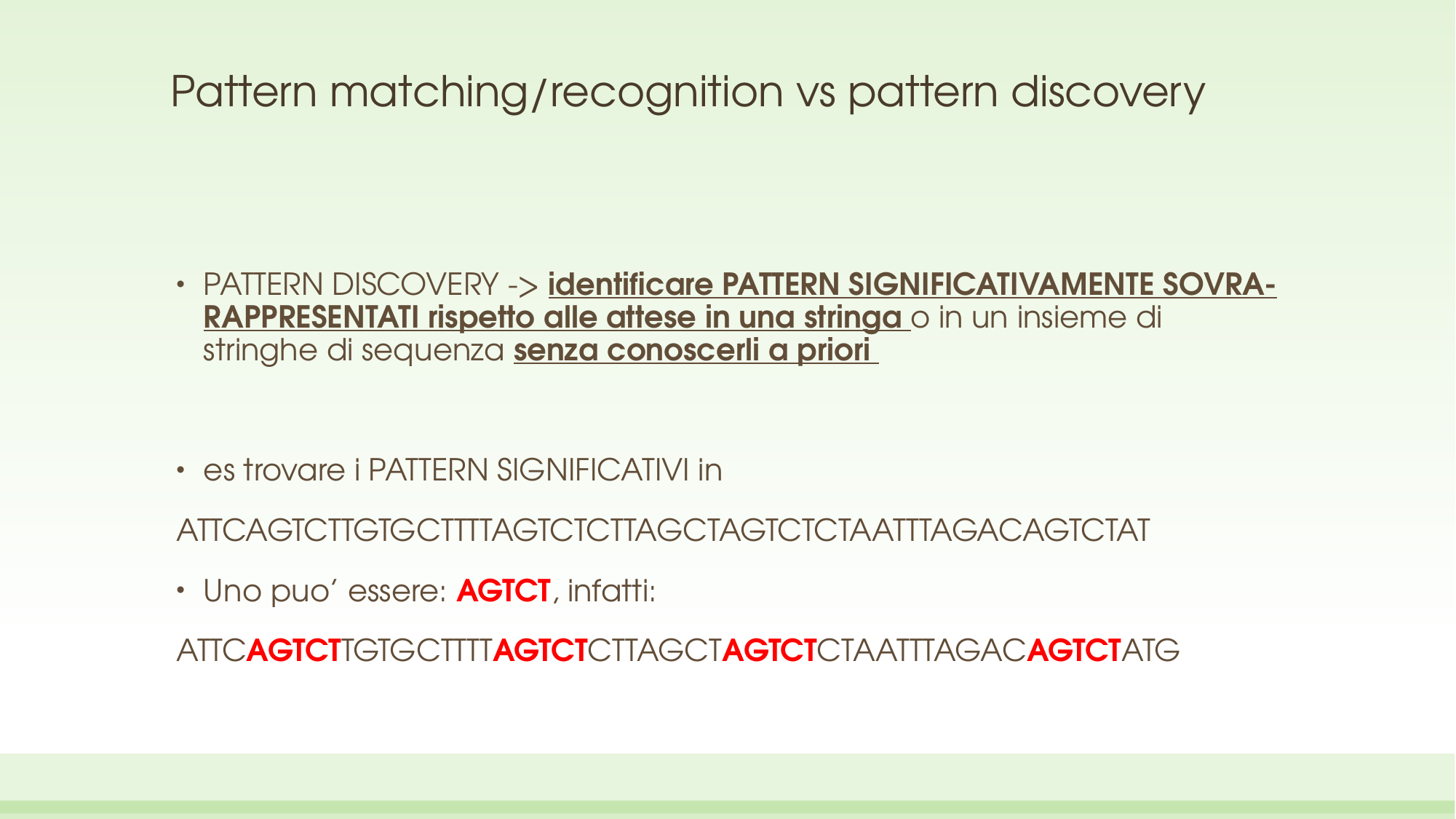

# Pattern matching/recognition vs pattern discovery

PATTERN DISCOVERY -> identificare PATTERN SIGNIFICATIVAMENTE SOVRA-RAPPRESENTATI rispetto alle attese in una stringa o in un insieme di stringhe di sequenza senza conoscerli a priori

es trovare i PATTERN SIGNIFICATIVI in
ATTCAGTCTTGTGCTTTTAGTCTCTTAGCTAGTCTCTAATTTAGACAGTCTAT
Uno puo’ essere: AGTCT, infatti:
ATTCAGTCTTGTGCTTTTAGTCTCTTAGCTAGTCTCTAATTTAGACAGTCTATG